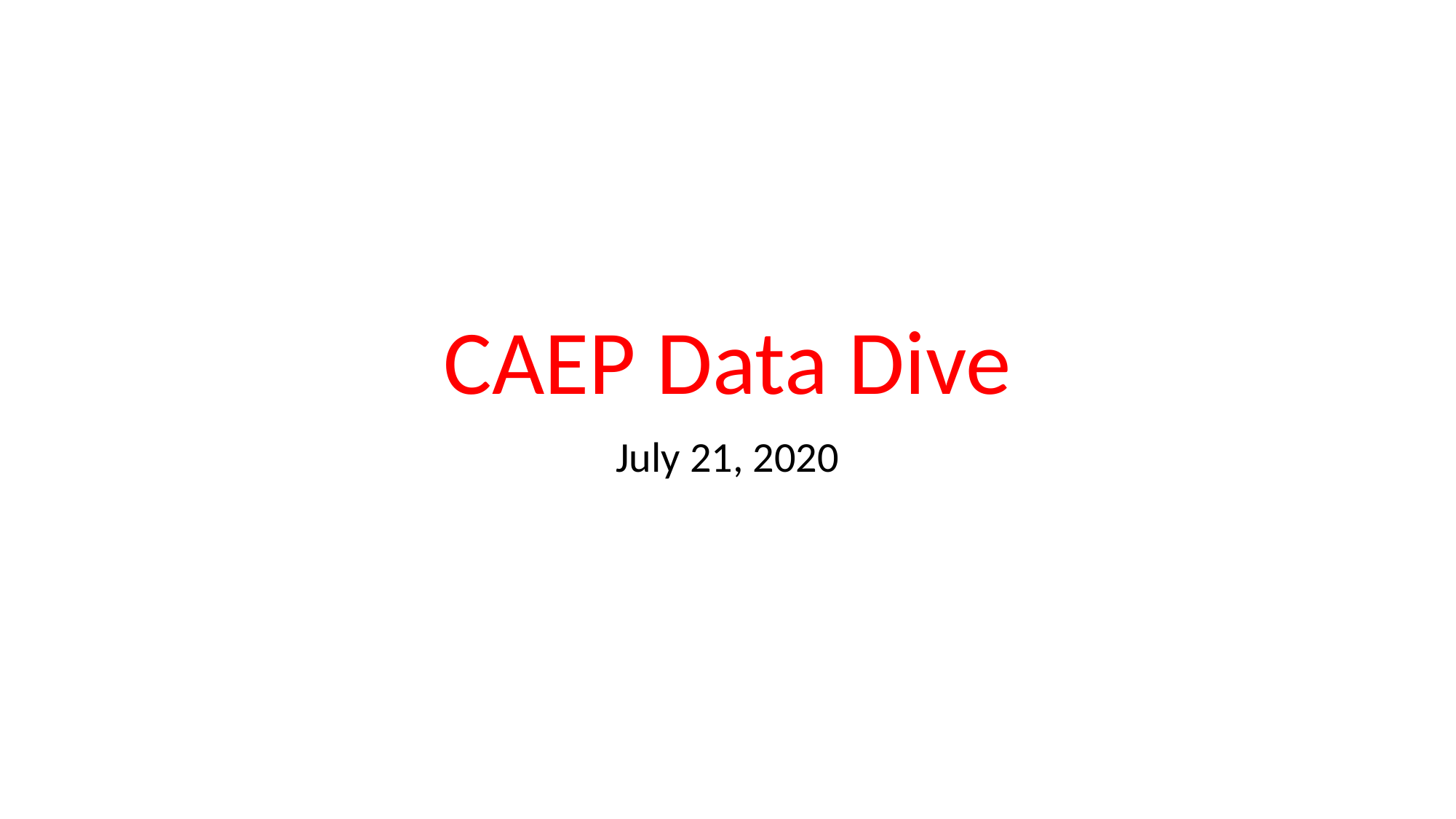

# CAEP Data Dive
July 21, 2020